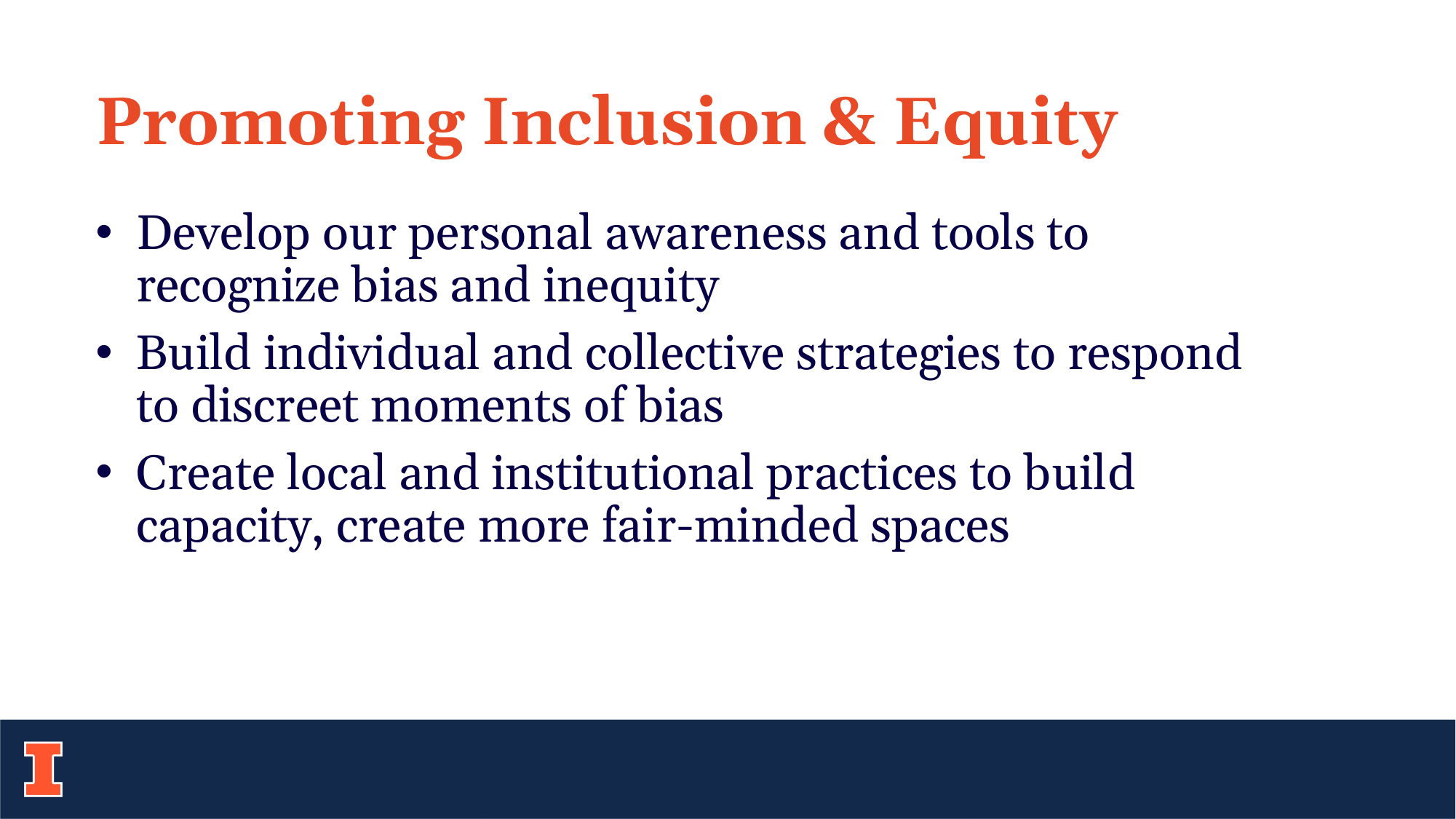

Promoting Inclusion & Equity
Develop our personal awareness and tools to recognize bias and inequity
Build individual and collective strategies to respond to discreet moments of bias
Create local and institutional practices to build capacity, create more fair-minded spaces